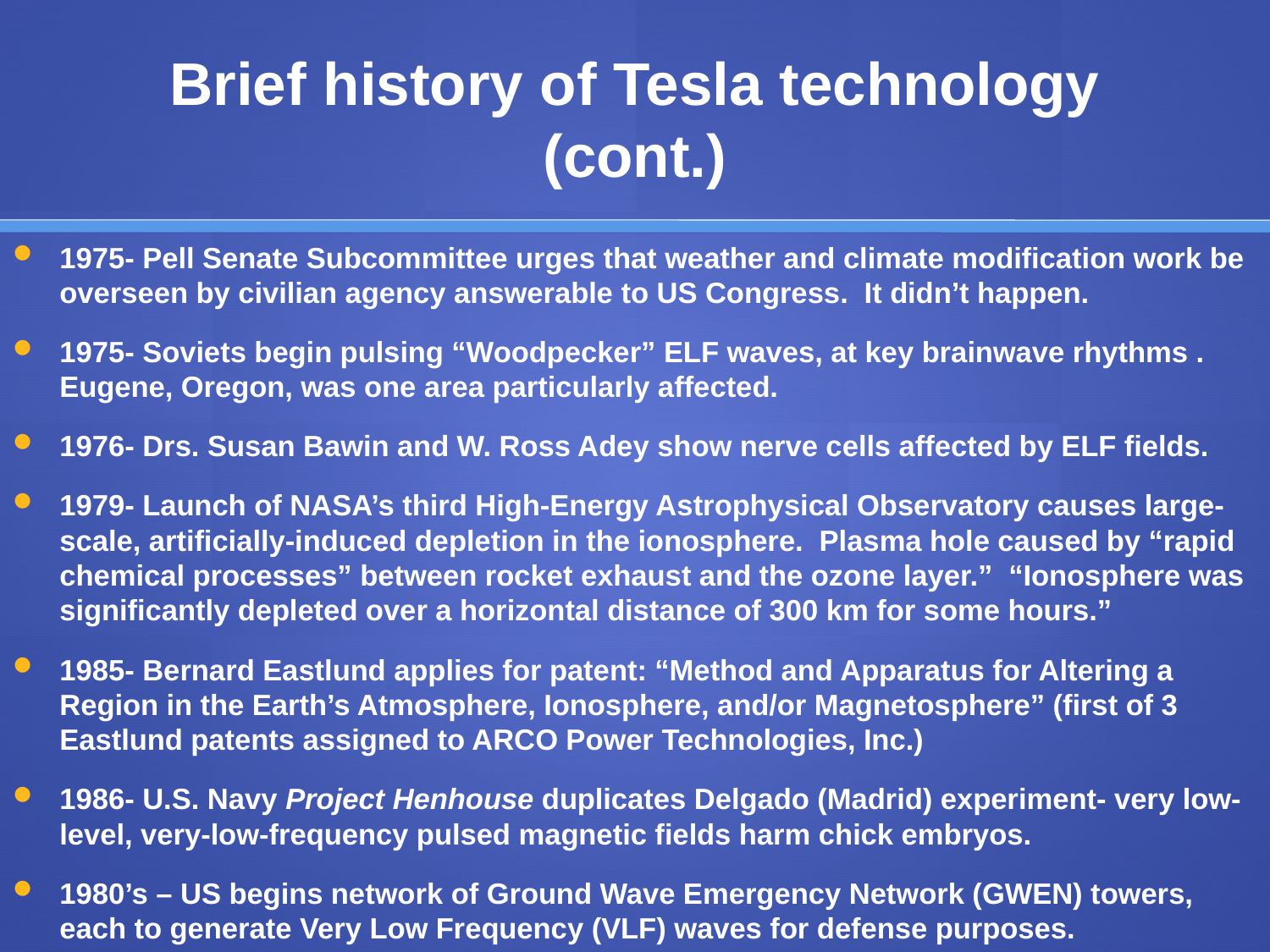

# Brief history of Tesla technology (cont.)
1975- Pell Senate Subcommittee urges that weather and climate modification work be overseen by civilian agency answerable to US Congress.  It didn’t happen.
1975- Soviets begin pulsing “Woodpecker” ELF waves, at key brainwave rhythms .  Eugene, Oregon, was one area particularly affected.
1976- Drs. Susan Bawin and W. Ross Adey show nerve cells affected by ELF fields.
1979- Launch of NASA’s third High-Energy Astrophysical Observatory causes large-scale, artificially-induced depletion in the ionosphere.  Plasma hole caused by “rapid chemical processes” between rocket exhaust and the ozone layer.”  “Ionosphere was significantly depleted over a horizontal distance of 300 km for some hours.”
1985- Bernard Eastlund applies for patent: “Method and Apparatus for Altering a Region in the Earth’s Atmosphere, Ionosphere, and/or Magnetosphere” (first of 3 Eastlund patents assigned to ARCO Power Technologies, Inc.)
1986- U.S. Navy Project Henhouse duplicates Delgado (Madrid) experiment- very low-level, very-low-frequency pulsed magnetic fields harm chick embryos.
1980’s – US begins network of Ground Wave Emergency Network (GWEN) towers, each to generate Very Low Frequency (VLF) waves for defense purposes.